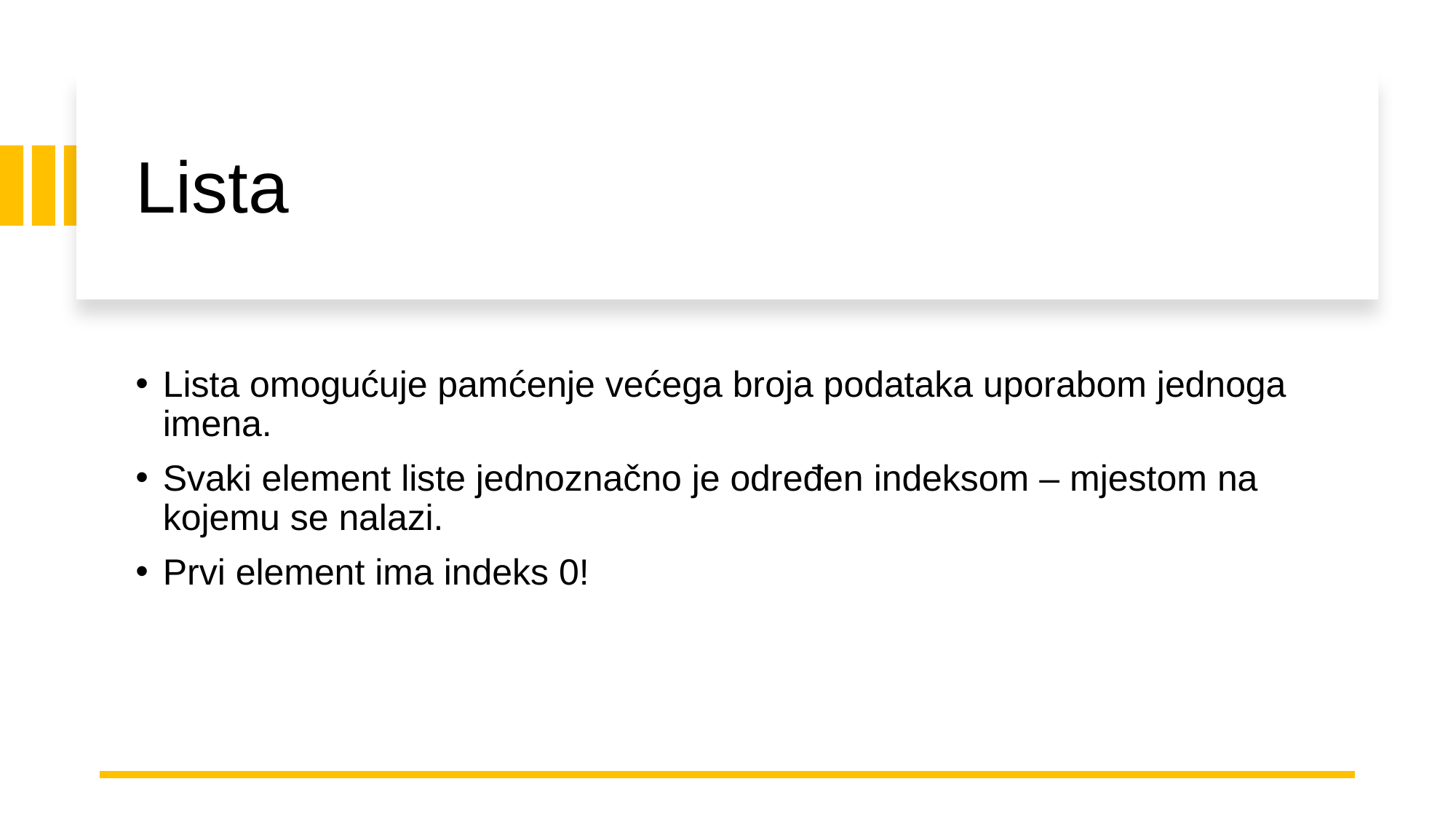

# Lista

Lista omogućuje pamćenje većega broja podataka uporabom jednoga imena.
Svaki element liste jednoznačno je određen indeksom – mjestom na kojemu se nalazi.
Prvi element ima indeks 0!